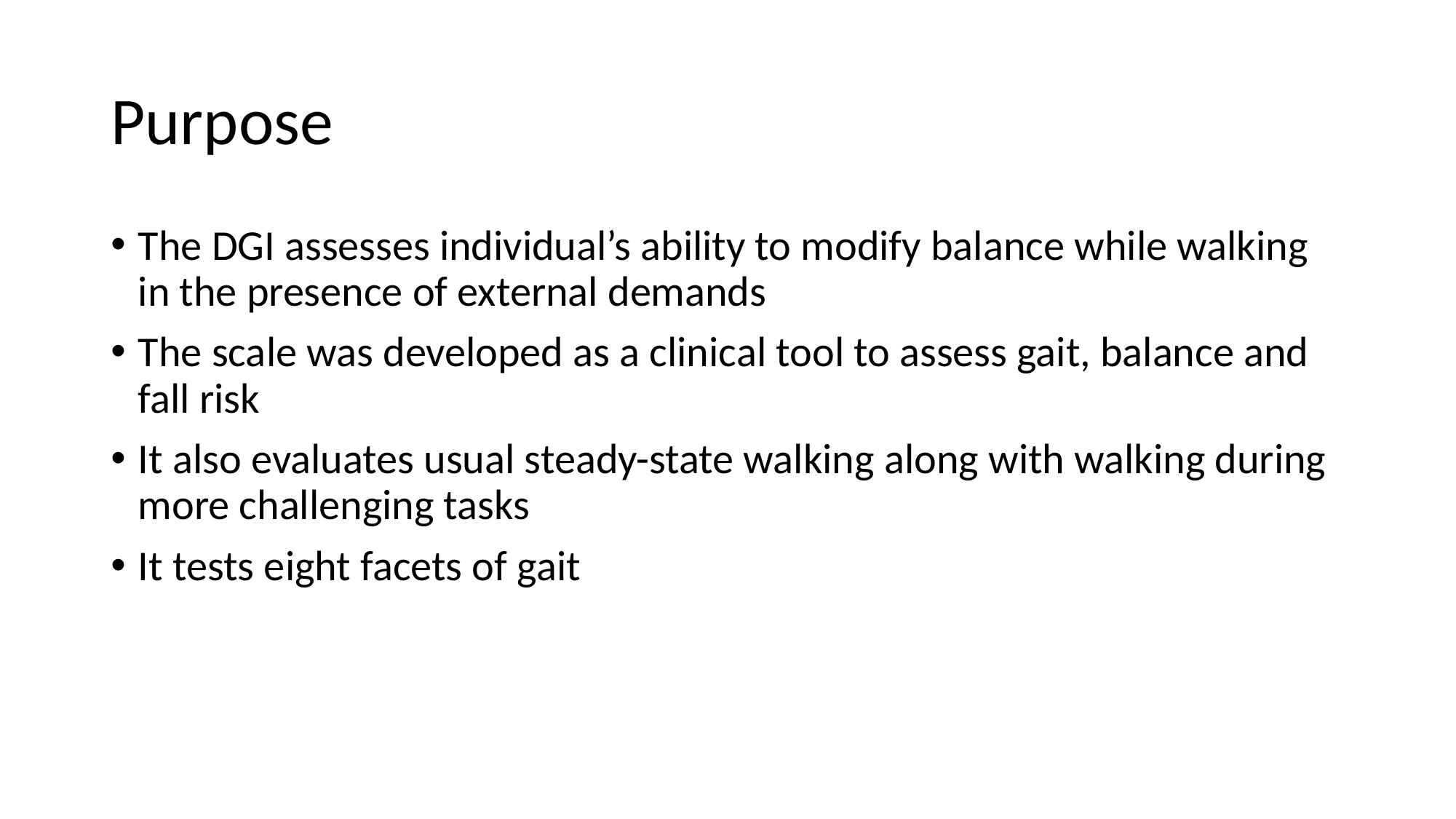

# Purpose
The DGI assesses individual’s ability to modify balance while walking in the presence of external demands
The scale was developed as a clinical tool to assess gait, balance and fall risk
It also evaluates usual steady-state walking along with walking during more challenging tasks
It tests eight facets of gait